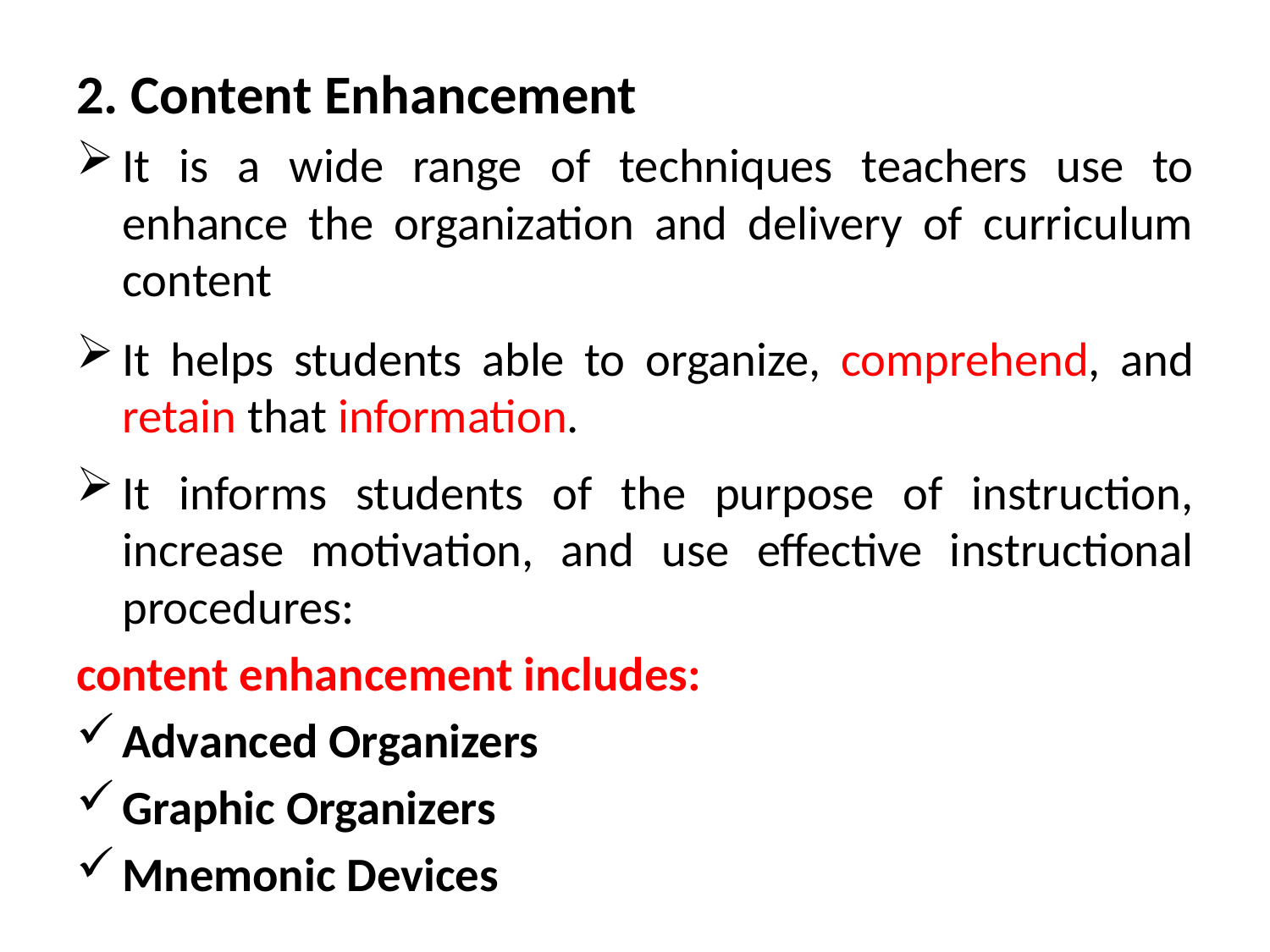

2. Content Enhancement
It is a wide range of techniques teachers use to enhance the organization and delivery of curriculum content

It helps students able to organize, comprehend, and retain that information.

It informs students of the purpose of instruction, increase motivation, and use effective instructional procedures:
content enhancement includes:
Advanced Organizers
Graphic Organizers
Mnemonic Devices